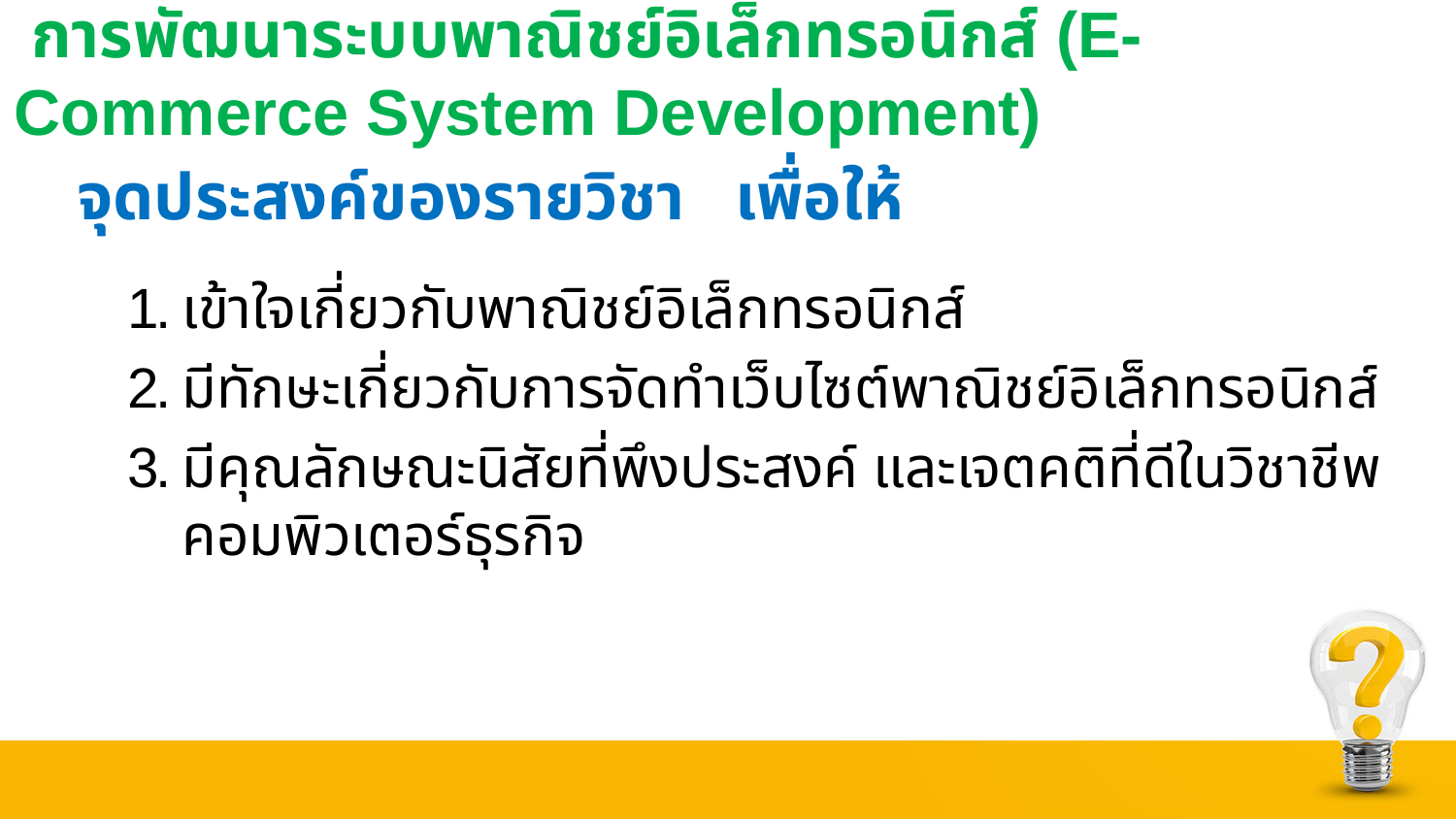

# การพัฒนาระบบพาณิชย์อิเล็กทรอนิกส์ (E-Commerce System Development)
จุดประสงค์ของรายวิชา   เพื่อให้
เข้าใจเกี่ยวกับพาณิชย์อิเล็กทรอนิกส์
มีทักษะเกี่ยวกับการจัดทำเว็บไซต์พาณิชย์อิเล็กทรอนิกส์
มีคุณลักษณะนิสัยที่พึงประสงค์ และเจตคติที่ดีในวิชาชีพคอมพิวเตอร์ธุรกิจ